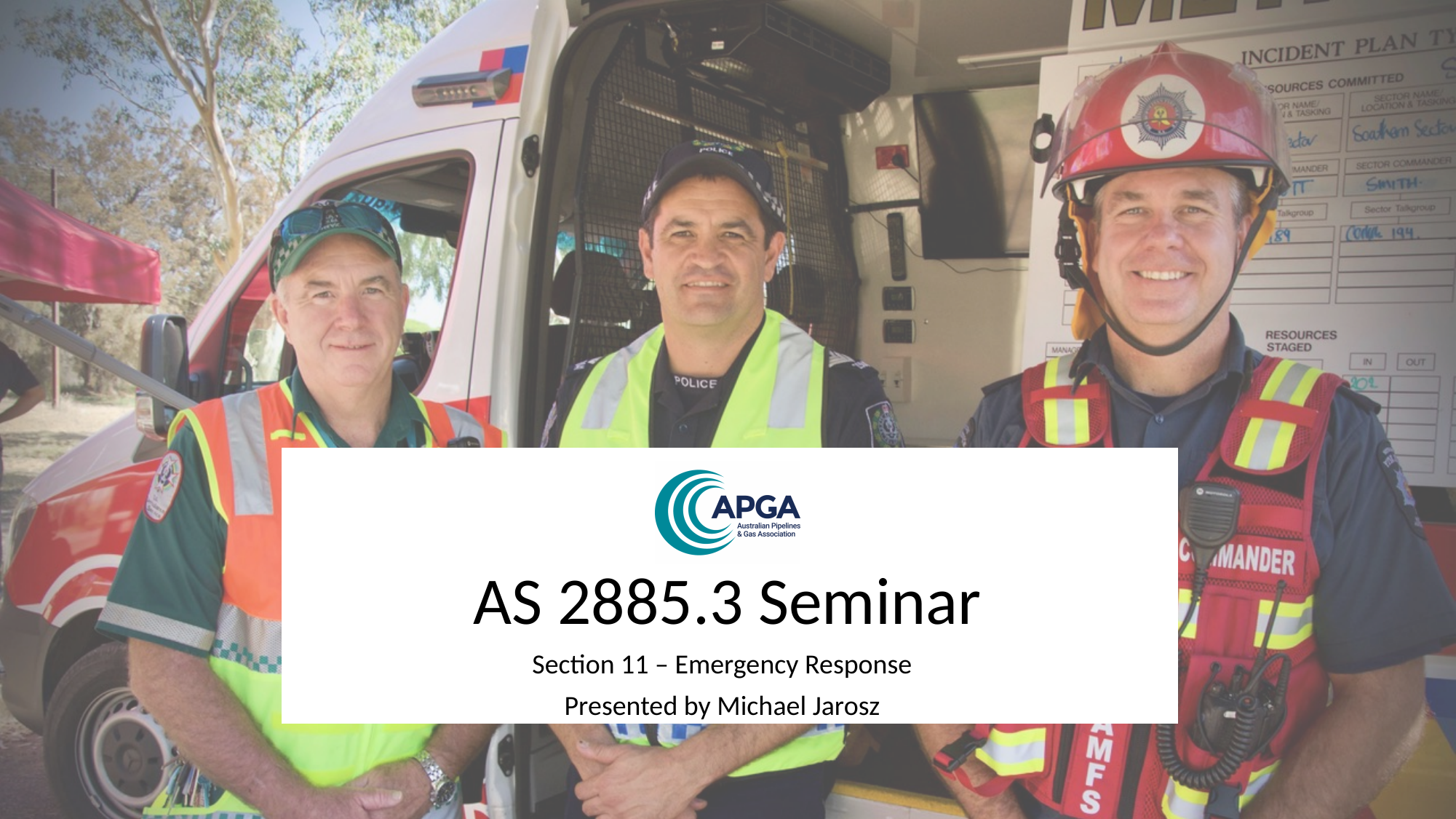

# AS 2885.3 Seminar
Section 11 – Emergency Response
Presented by Michael Jarosz